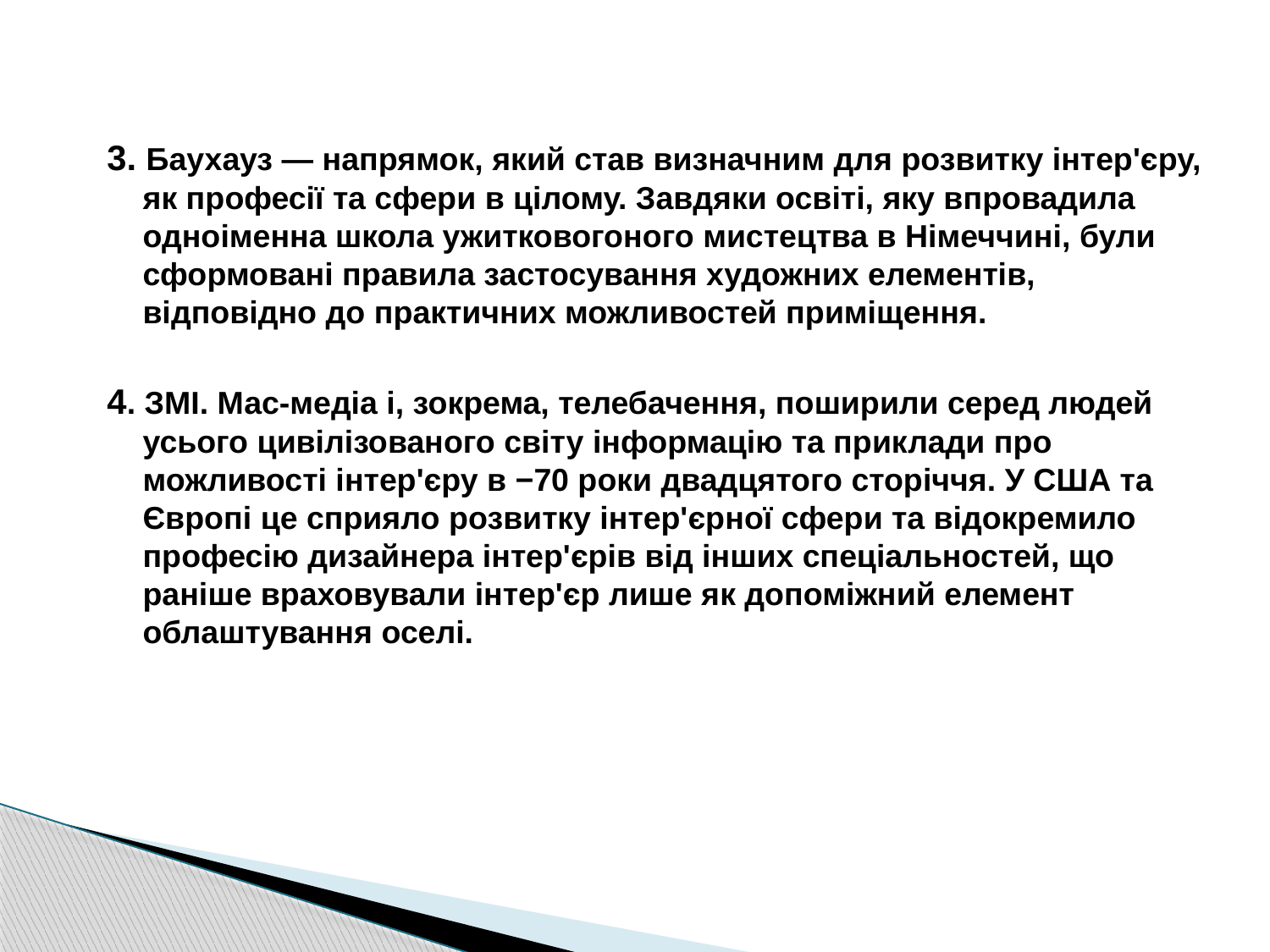

#
3. Баухауз — напрямок, який став визначним для розвитку інтер'єру, як професії та сфери в цілому. Завдяки освіті, яку впровадила одноіменна школа ужитковогоного мистецтва в Німеччині, були сформовані правила застосування художних елементів, відповідно до практичних можливостей приміщення.
4. ЗМІ. Мас-медіа і, зокрема, телебачення, поширили серед людей усього цивілізованого світу інформацію та приклади про можливості інтер'єру в −70 роки двадцятого сторіччя. У США та Європі це сприяло розвитку інтер'єрної сфери та відокремило професію дизайнера інтер'єрів від інших спеціальностей, що раніше враховували інтер'єр лише як допоміжний елемент облаштування оселі.